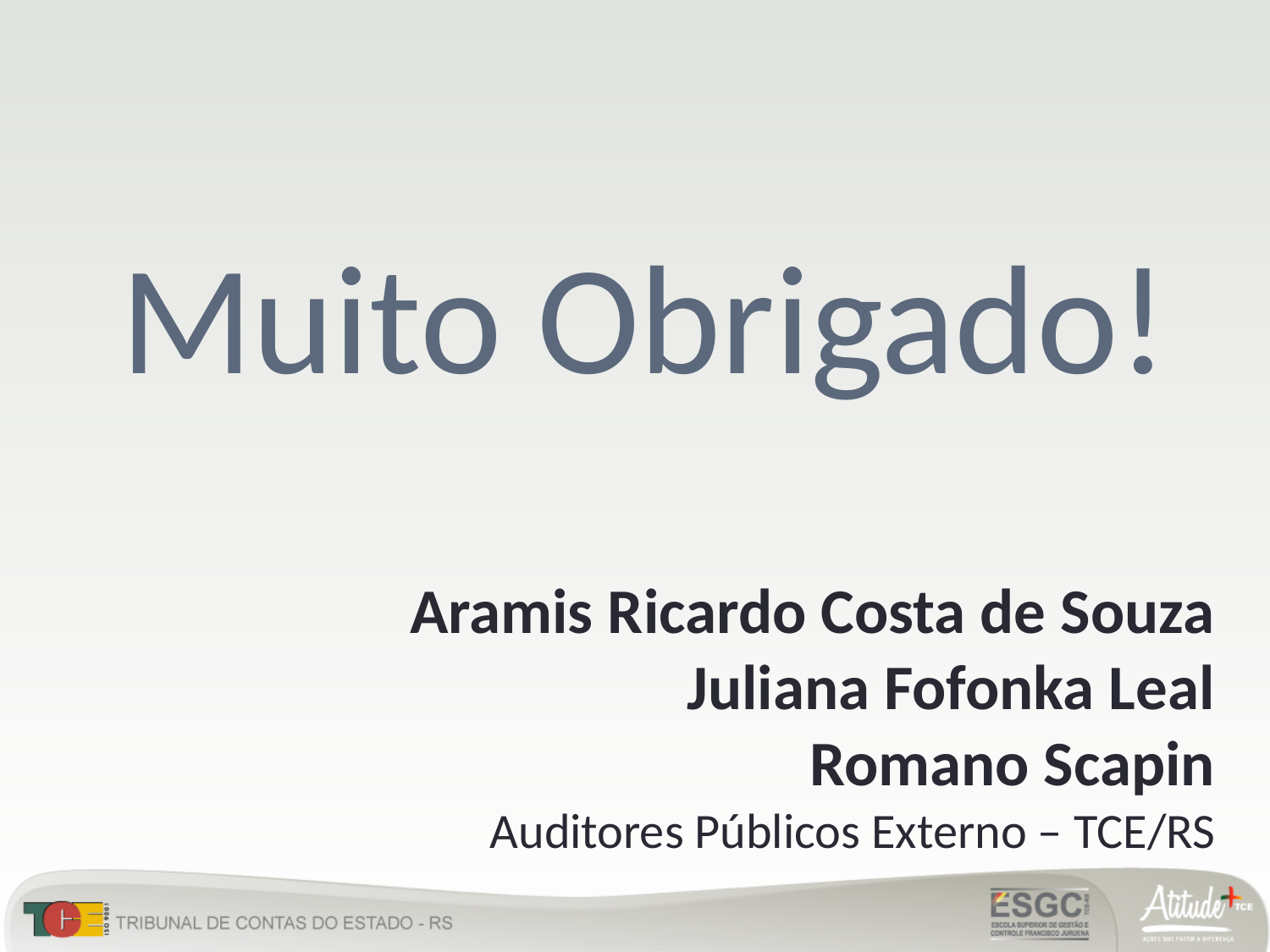

Muito Obrigado!
Aramis Ricardo Costa de Souza
Juliana Fofonka Leal
Romano Scapin
Auditores Públicos Externo – TCE/RS